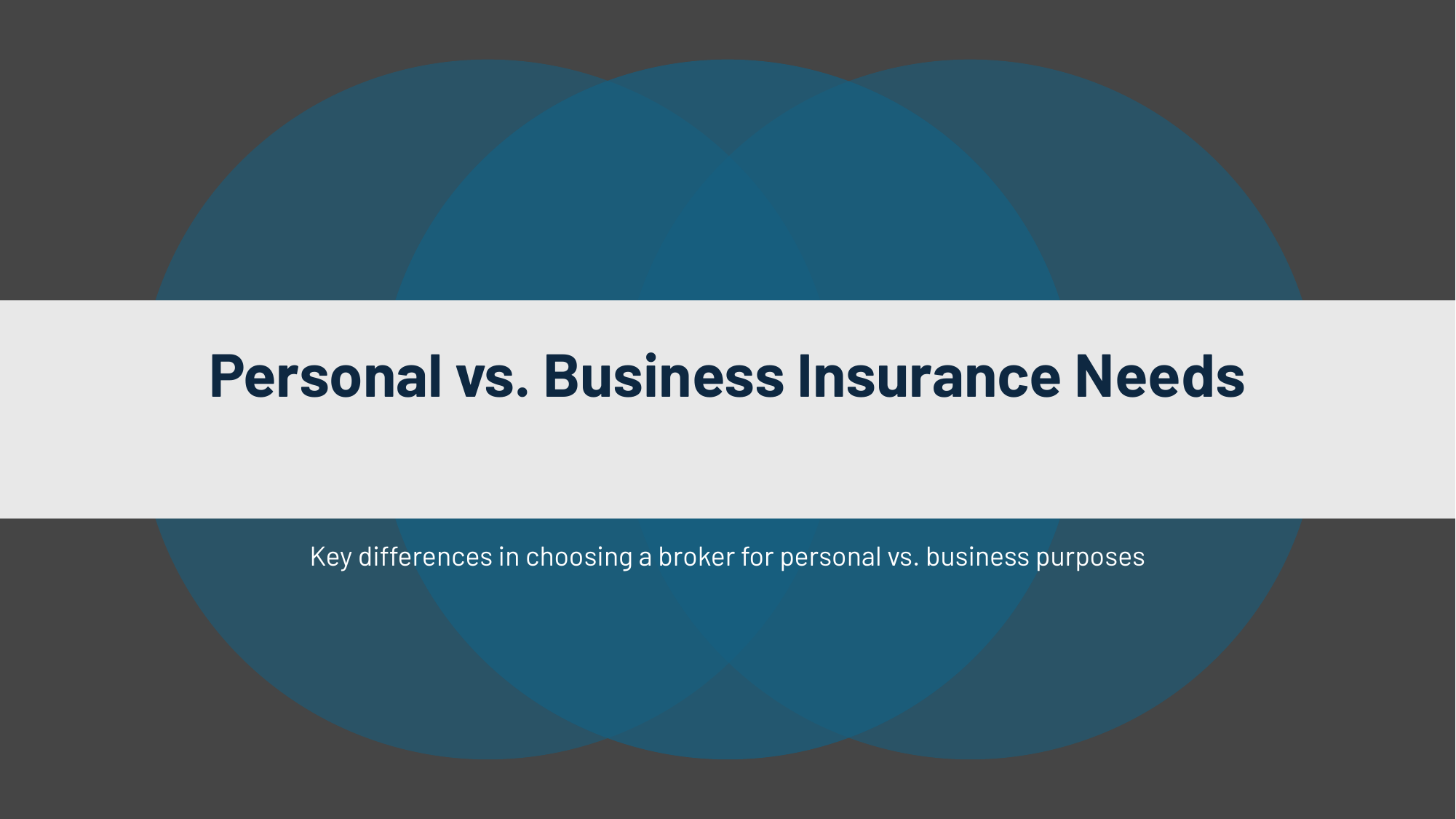

# Personal vs. Business Insurance Needs
Key differences in choosing a broker for personal vs. business purposes